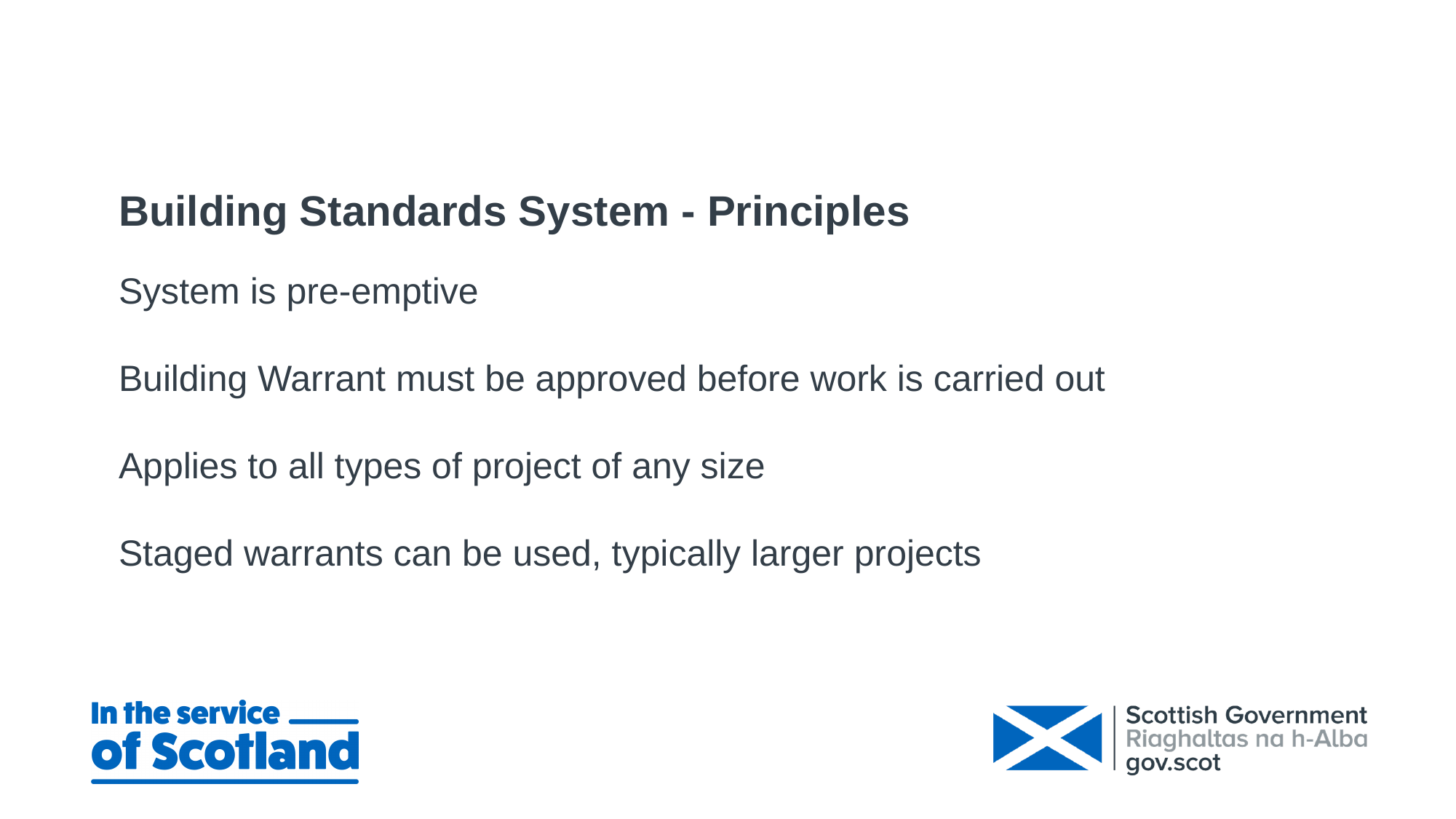

Building Standards System - Principles

System is pre-emptive

Building Warrant must be approved before work is carried out

Applies to all types of project of any size

Staged warrants can be used, typically larger projects